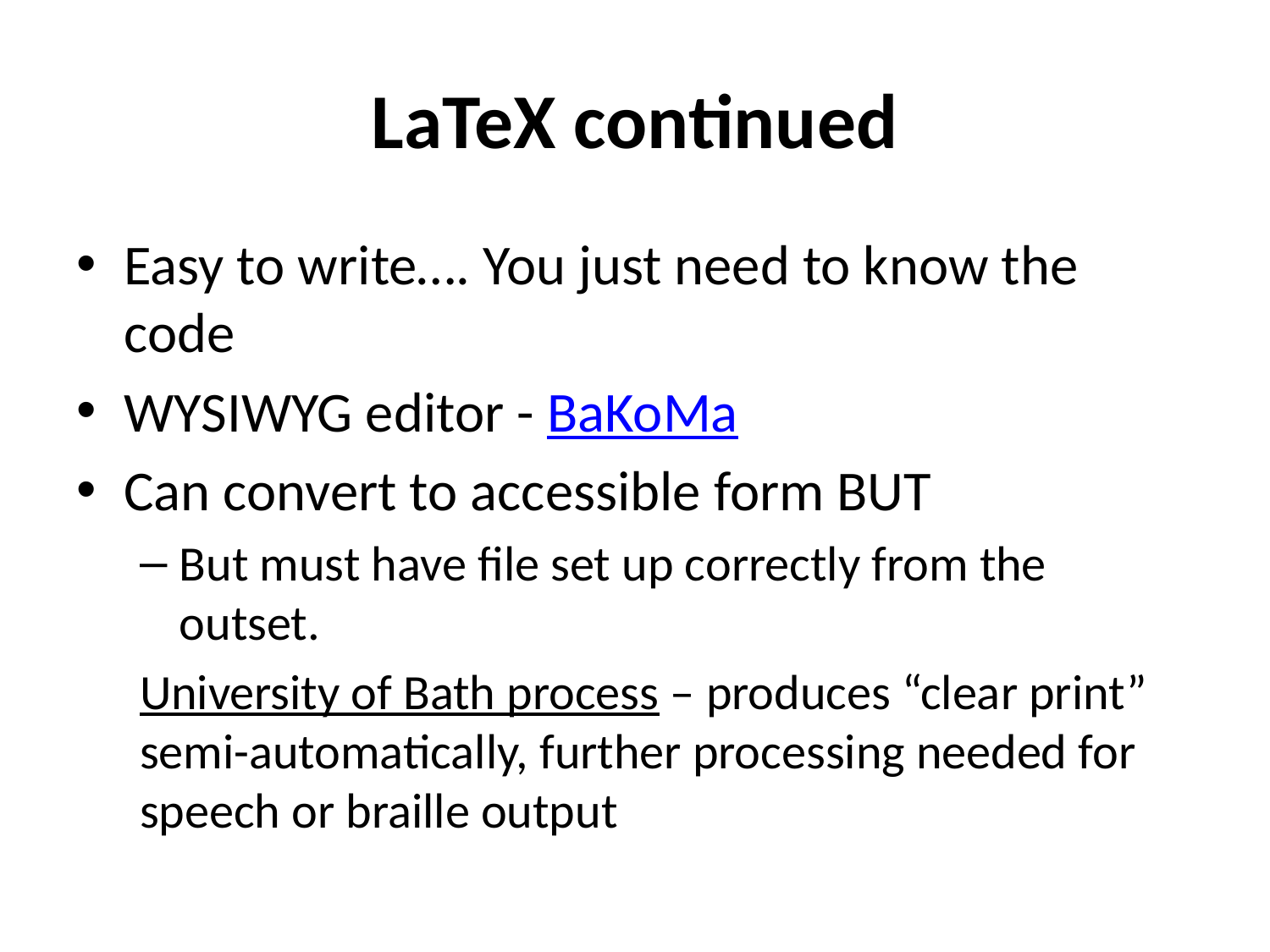

# LaTeX continued
Easy to write…. You just need to know the code
WYSIWYG editor - BaKoMa
Can convert to accessible form BUT
But must have file set up correctly from the outset.
University of Bath process – produces “clear print” semi-automatically, further processing needed for speech or braille output